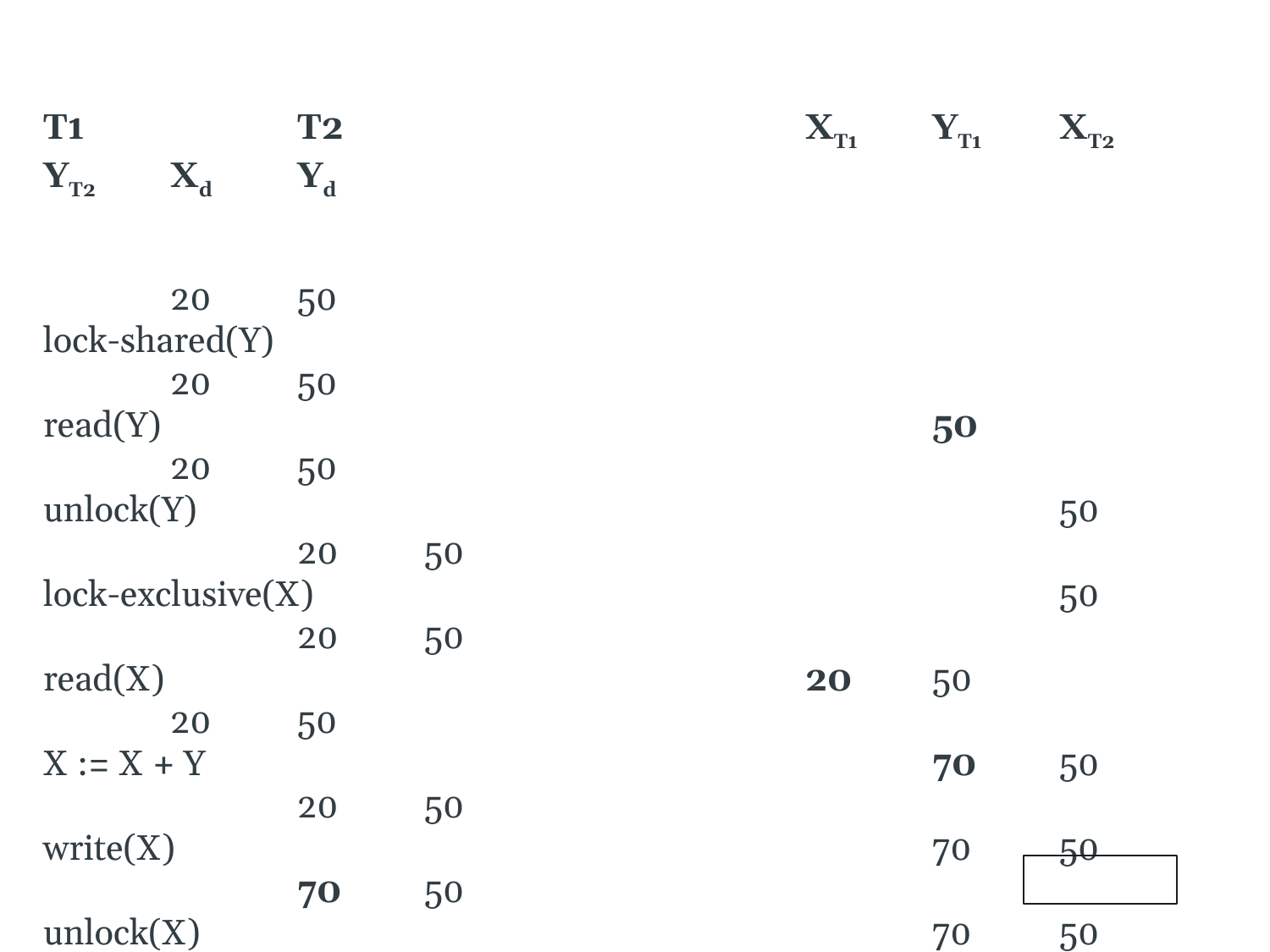

T1		T2				XT1	YT1	XT2	YT2	Xd	Yd
										20	50
lock-shared(Y)									20	50
read(Y)							50			20	50
unlock(Y)							50			20	50
lock-exclusive(X)						50			20	50
read(X)						20	50			20	50
X := X + Y						70	50			20	50
write(X)						70	50			70	50
unlock(X)						70	50			70	50
		lock-shared(X)			70	50				70	50
		read(X)			70	50	70		70	50
		unlock(X)			70	50	70		70	50
		lock-exclusive(Y)		70	50	70			70	50
		read(Y)			70	50	70	50	70	50
		Y := Y + X			70	50	70	120	70	50
		write(Y)			70	50	70	120	70	120
		unlock(Y)			70	50	20	120	70	120